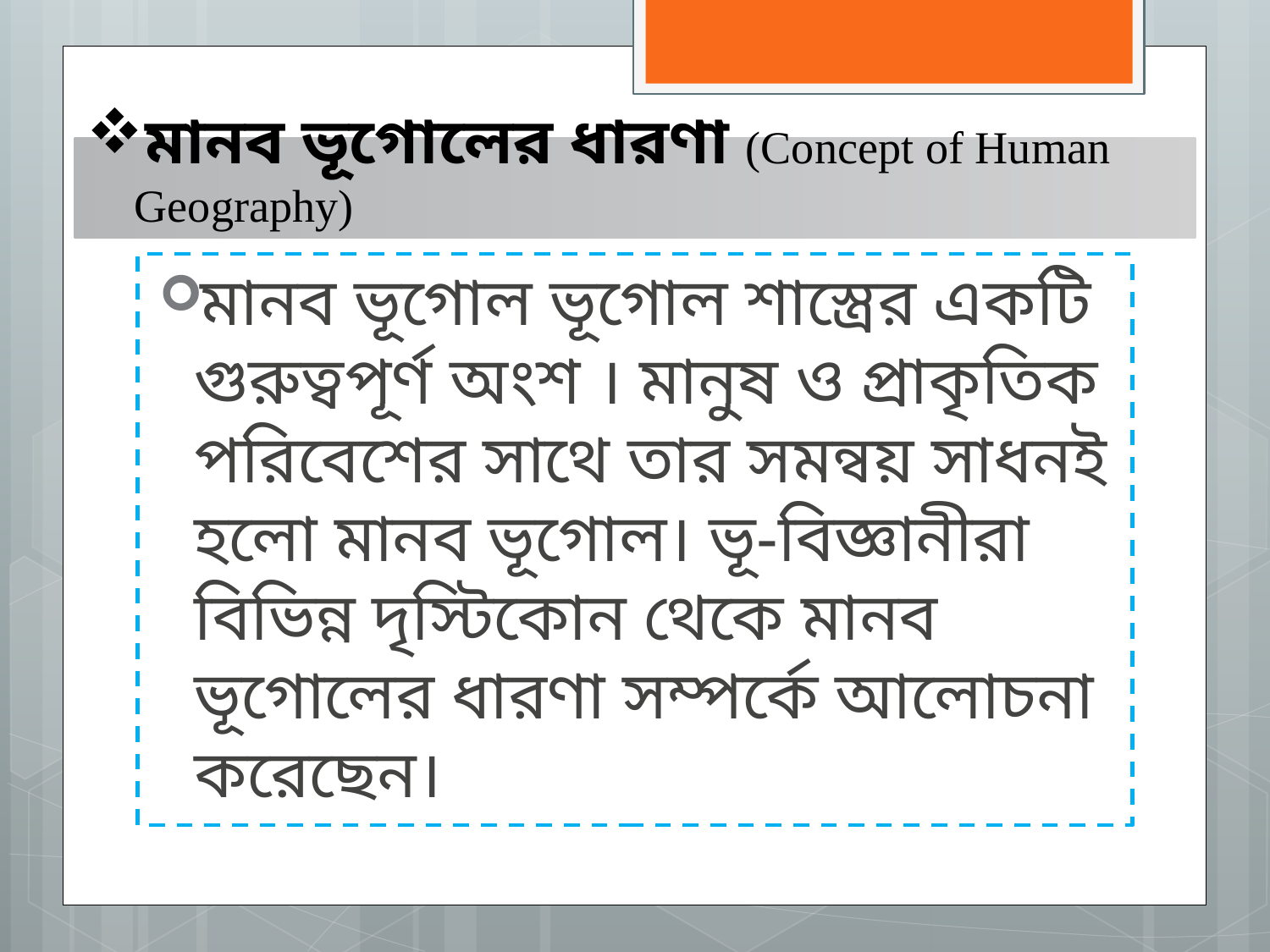

# মানব ভূগোলের ধারণা (Concept of Human Geography)
মানব ভূগোল ভূগোল শাস্ত্রের একটি গুরুত্বপূর্ণ অংশ । মানুষ ও প্রাকৃতিক পরিবেশের সাথে তার সমন্বয় সাধনই হলো মানব ভূগোল। ভূ-বিজ্ঞানীরা বিভিন্ন দৃস্টিকোন থেকে মানব ভূগোলের ধারণা সম্পর্কে আলোচনা করেছেন।